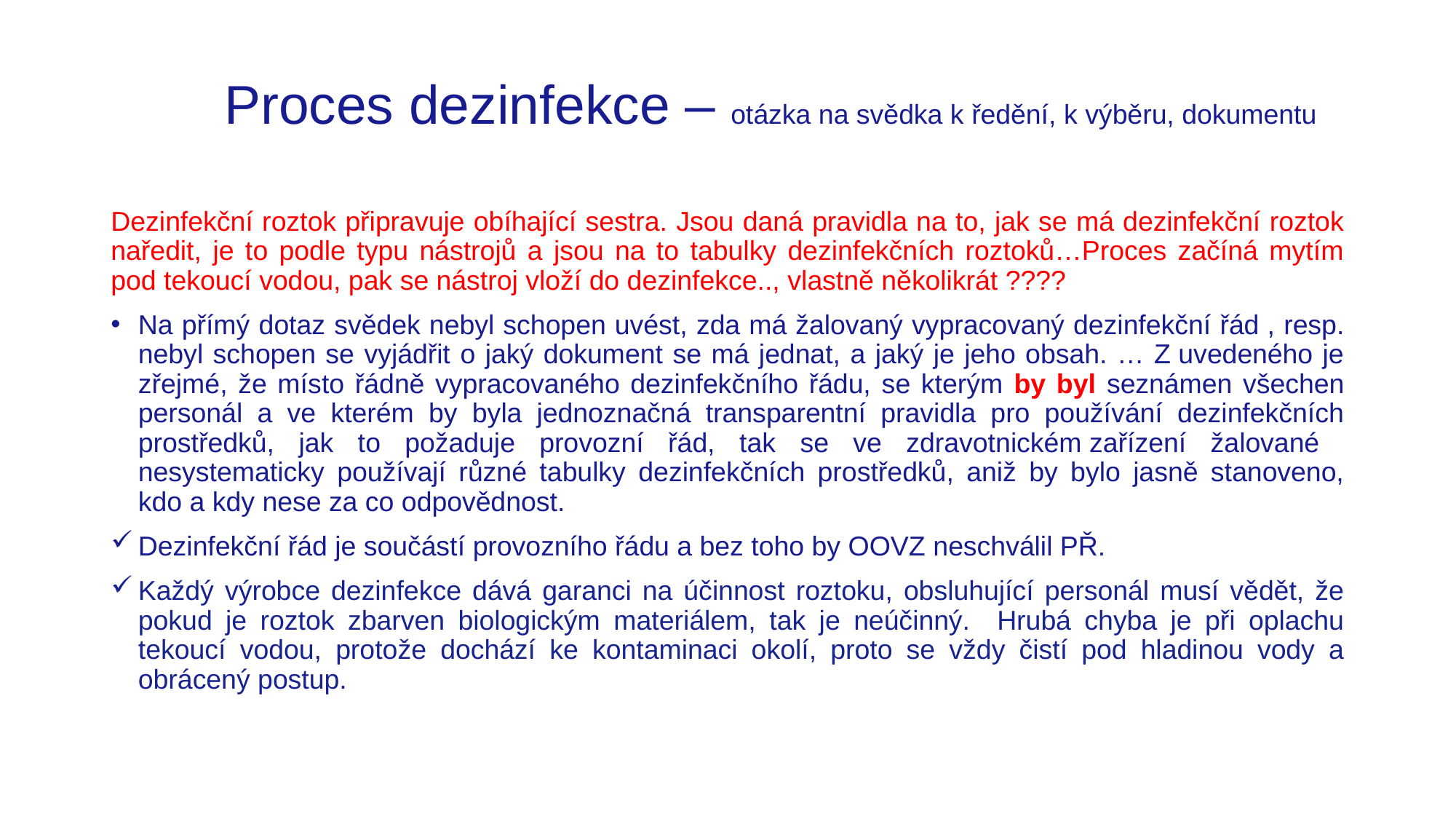

# Proces dezinfekce – otázka na svědka k ředění, k výběru, dokumentu
Dezinfekční roztok připravuje obíhající sestra. Jsou daná pravidla na to, jak se má dezinfekční roztok naředit, je to podle typu nástrojů a jsou na to tabulky dezinfekčních roztoků…Proces začíná mytím pod tekoucí vodou, pak se nástroj vloží do dezinfekce.., vlastně několikrát ????
Na přímý dotaz svědek nebyl schopen uvést, zda má žalovaný vypracovaný dezinfekční řád , resp. nebyl schopen se vyjádřit o jaký dokument se má jednat, a jaký je jeho obsah. … Z uvedeného je zřejmé, že místo řádně vypracovaného dezinfekčního řádu, se kterým by byl seznámen všechen personál a ve kterém by byla jednoznačná transparentní pravidla pro používání dezinfekčních prostředků, jak to požaduje provozní řád, tak se ve zdravotnickém zařízení žalované  nesystematicky používají různé tabulky dezinfekčních prostředků, aniž by bylo jasně stanoveno, kdo a kdy nese za co odpovědnost.
Dezinfekční řád je součástí provozního řádu a bez toho by OOVZ neschválil PŘ.
Každý výrobce dezinfekce dává garanci na účinnost roztoku, obsluhující personál musí vědět, že pokud je roztok zbarven biologickým materiálem, tak je neúčinný.  Hrubá chyba je při oplachu tekoucí vodou, protože dochází ke kontaminaci okolí, proto se vždy čistí pod hladinou vody a obrácený postup.